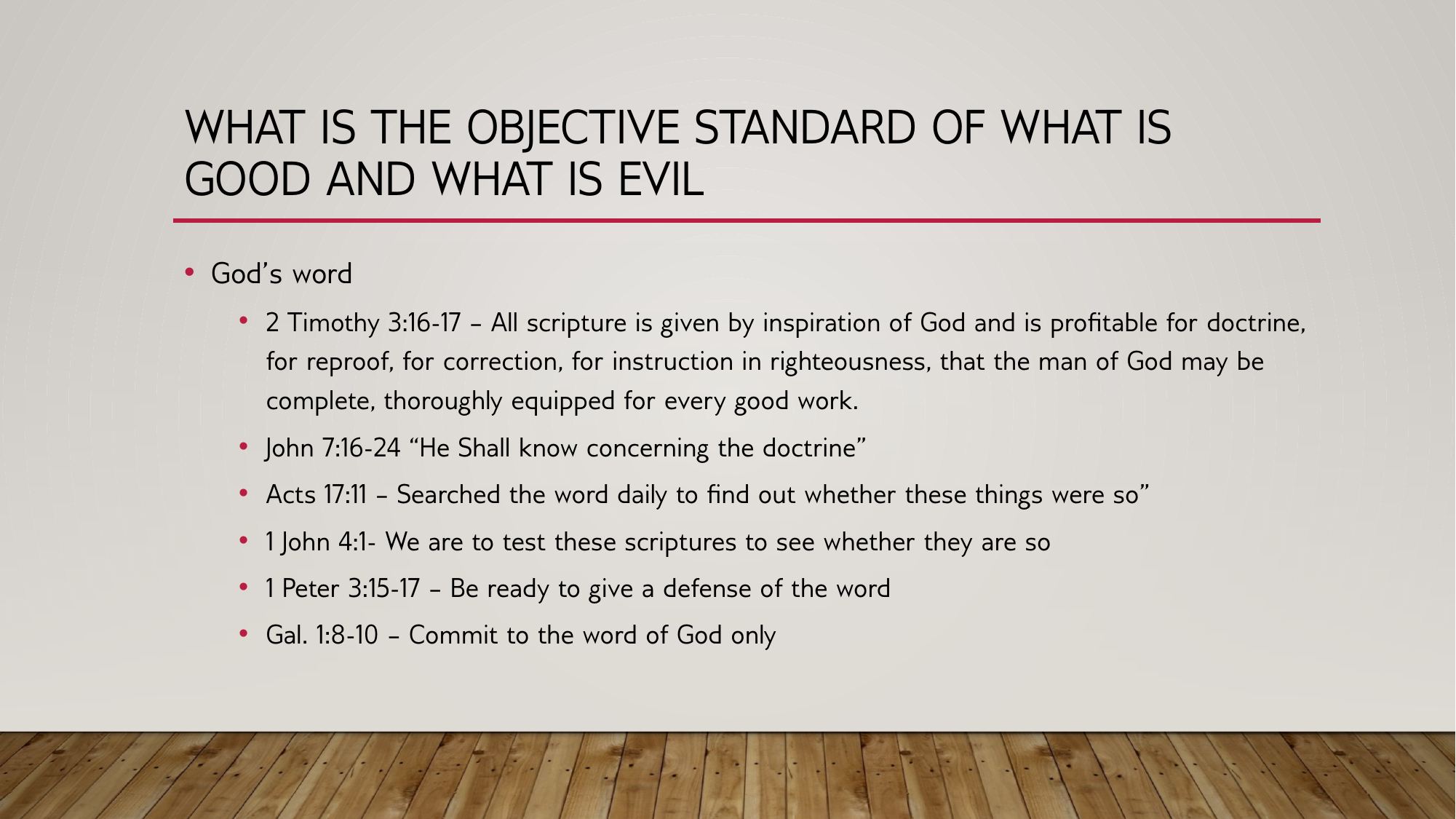

# What is the objective standard of what is good and what is evil
God’s word
2 Timothy 3:16-17 – All scripture is given by inspiration of God and is profitable for doctrine, for reproof, for correction, for instruction in righteousness, that the man of God may be complete, thoroughly equipped for every good work.
John 7:16-24 “He Shall know concerning the doctrine”
Acts 17:11 – Searched the word daily to find out whether these things were so”
1 John 4:1- We are to test these scriptures to see whether they are so
1 Peter 3:15-17 – Be ready to give a defense of the word
Gal. 1:8-10 – Commit to the word of God only